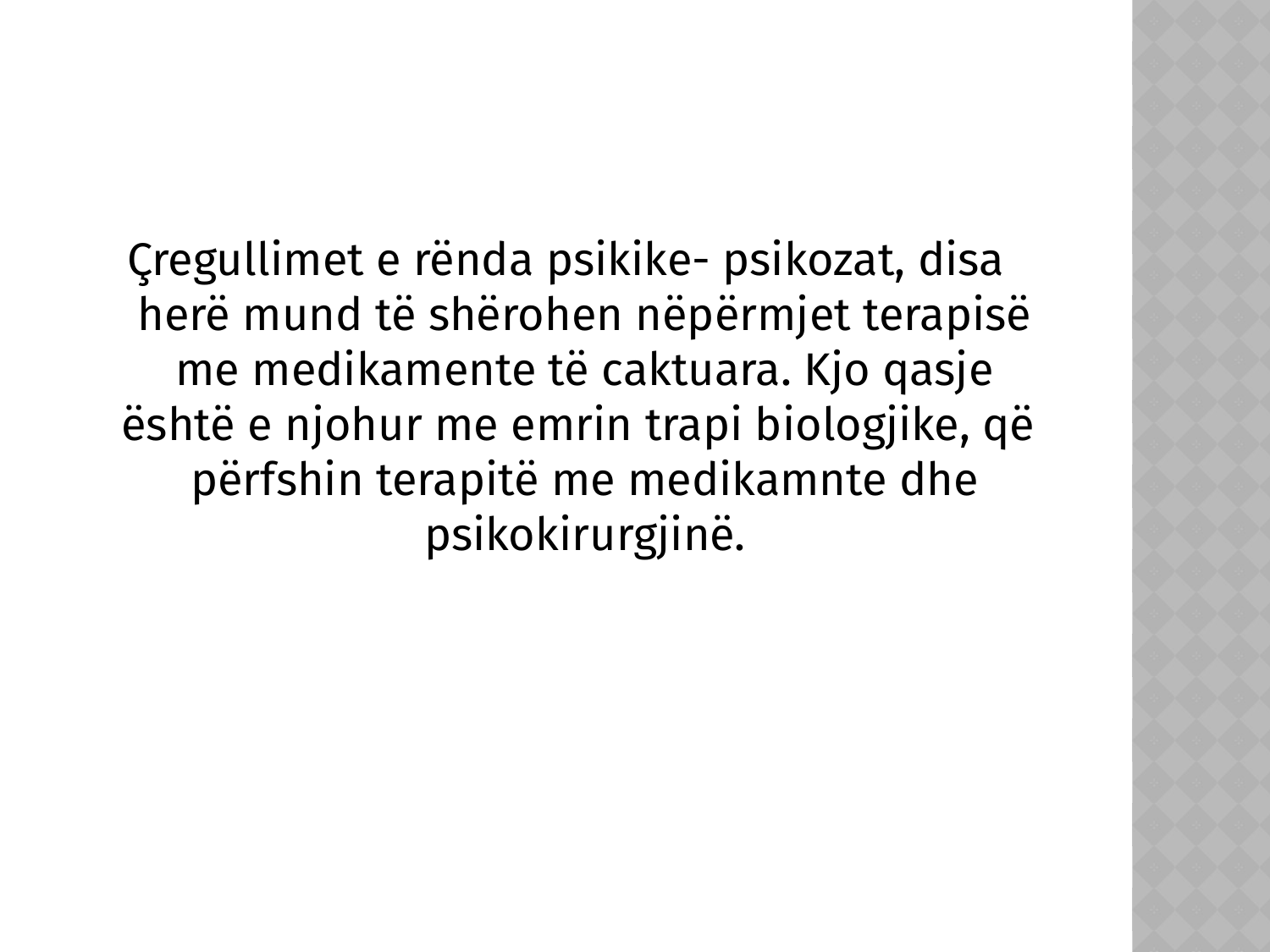

Çregullimet e rënda psikike- psikozat, disa herë mund të shërohen nëpërmjet terapisë me medikamente të caktuara. Kjo qasje është e njohur me emrin trapi biologjike, që  përfshin terapitë me medikamnte dhe psikokirurgjinë.